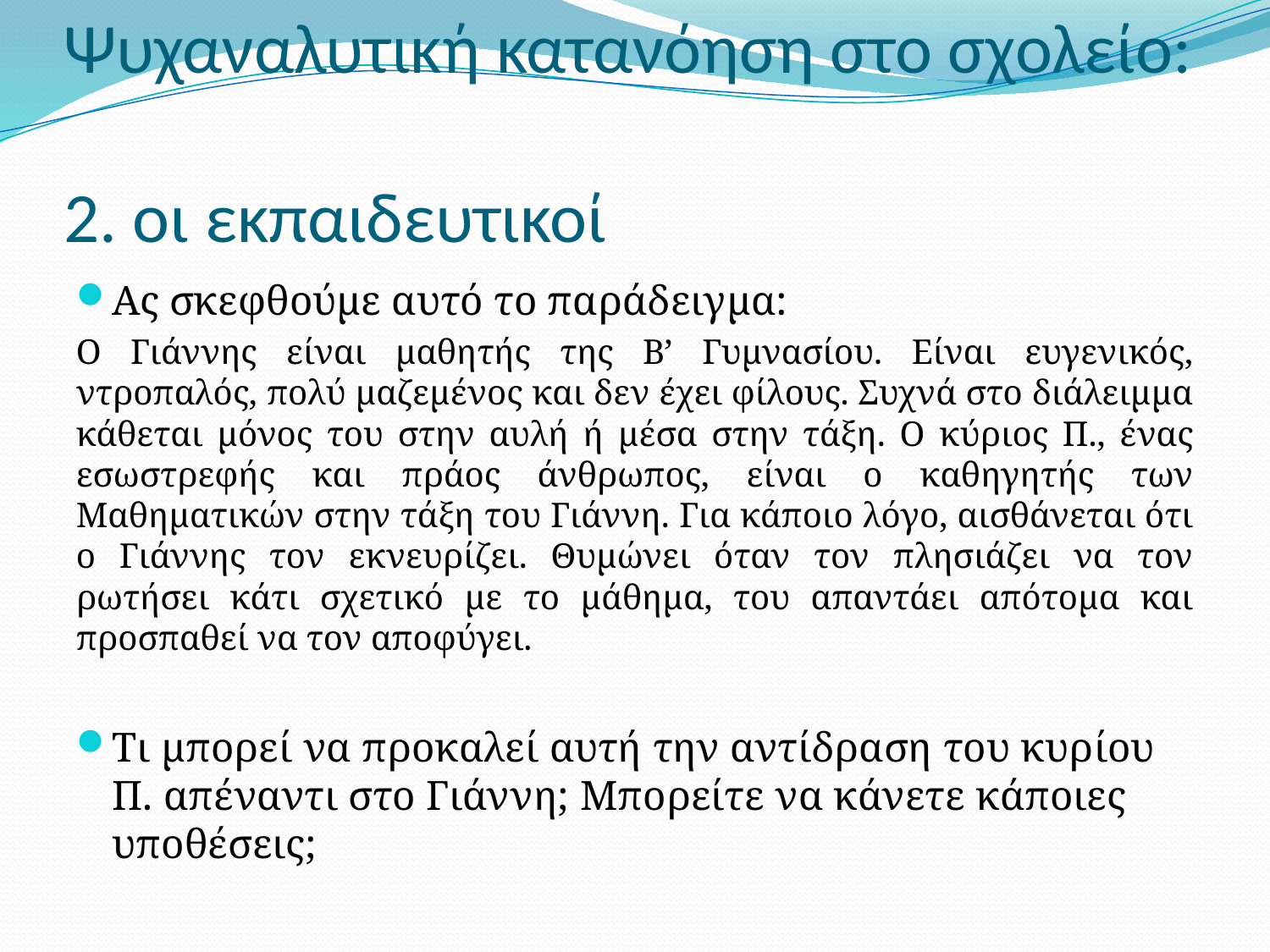

# Ψυχαναλυτική κατανόηση στο σχολείο: 2. οι εκπαιδευτικοί
Ας σκεφθούμε αυτό το παράδειγμα:
Ο Γιάννης είναι μαθητής της Β’ Γυμνασίου. Είναι ευγενικός, ντροπαλός, πολύ μαζεμένος και δεν έχει φίλους. Συχνά στο διάλειμμα κάθεται μόνος του στην αυλή ή μέσα στην τάξη. Ο κύριος Π., ένας εσωστρεφής και πράος άνθρωπος, είναι ο καθηγητής των Μαθηματικών στην τάξη του Γιάννη. Για κάποιο λόγο, αισθάνεται ότι ο Γιάννης τον εκνευρίζει. Θυμώνει όταν τον πλησιάζει να τον ρωτήσει κάτι σχετικό με το μάθημα, του απαντάει απότομα και προσπαθεί να τον αποφύγει.

Τι μπορεί να προκαλεί αυτή την αντίδραση του κυρίου Π. απέναντι στο Γιάννη; Μπορείτε να κάνετε κάποιες υποθέσεις;